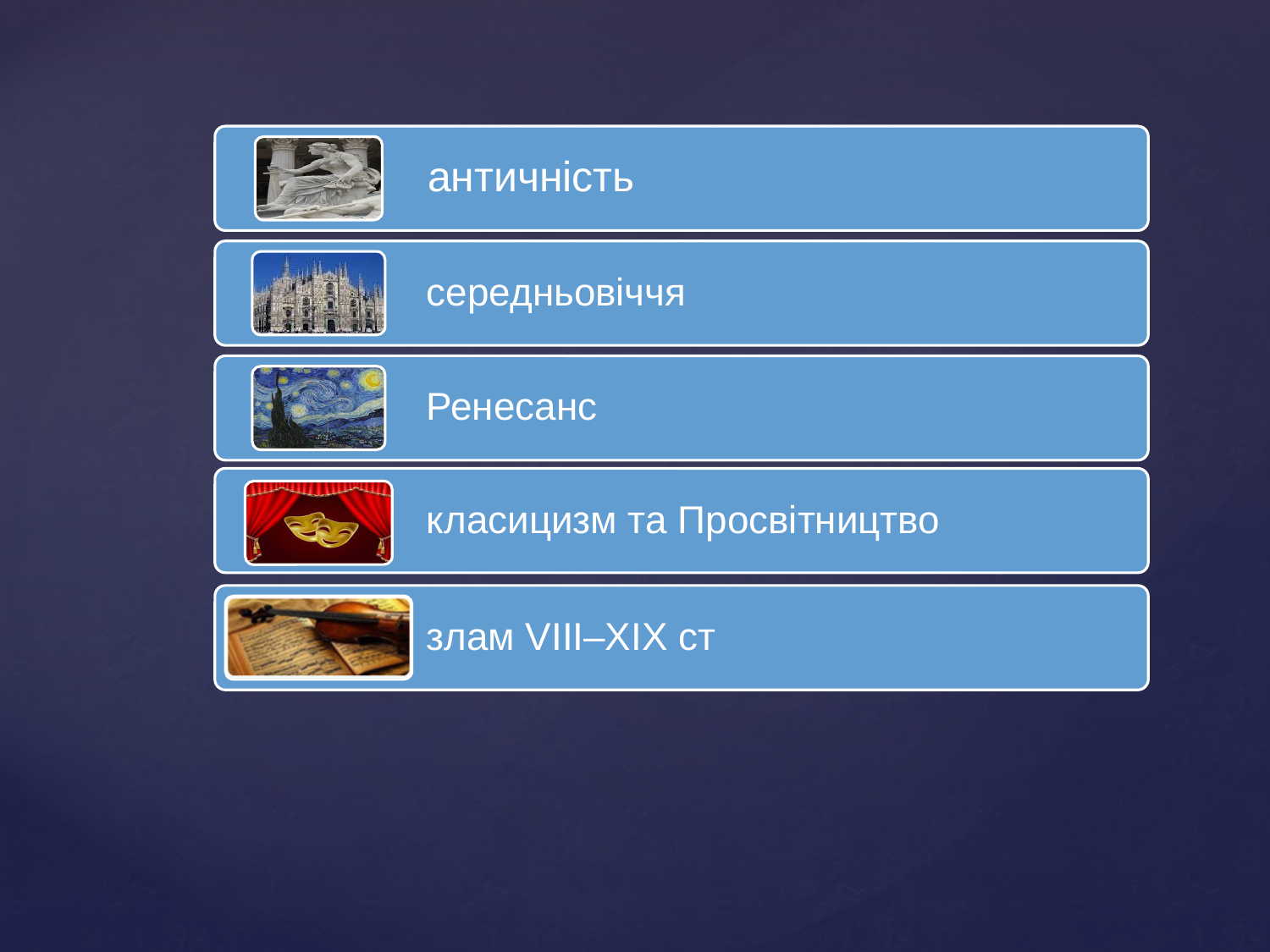

античність
середньовіччя
Ренесанс
класицизм та Просвітництво
злам VІІІ–ХІХ ст